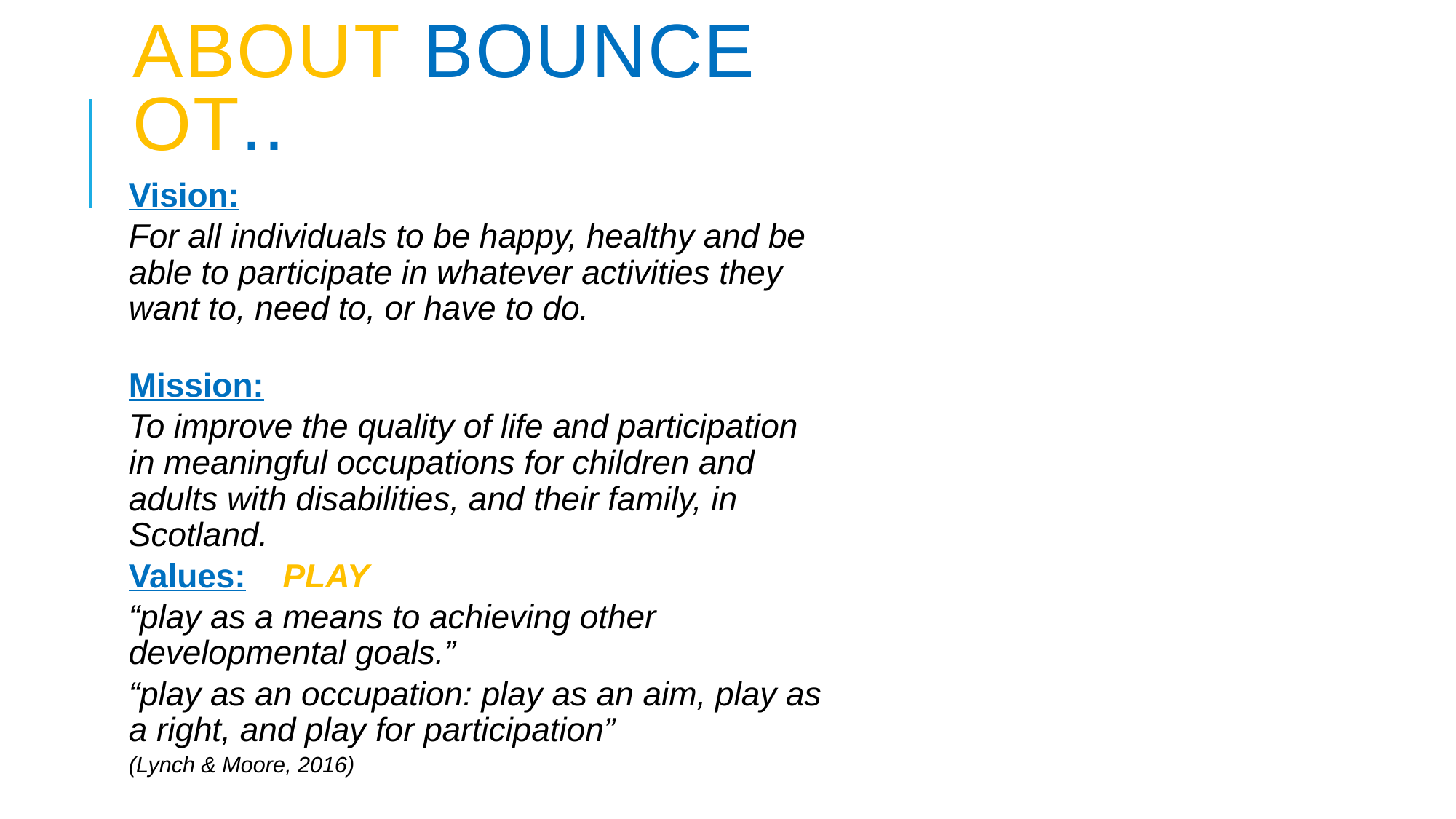

# About Bounce ot..
Vision:
For all individuals to be happy, healthy and be able to participate in whatever activities they want to, need to, or have to do.
Mission:
To improve the quality of life and participation in meaningful occupations for children and adults with disabilities, and their family, in Scotland.
Values:    PLAY
“play as a means to achieving other developmental goals.”
“play as an occupation: play as an aim, play as a right, and play for participation”
(Lynch & Moore, 2016)